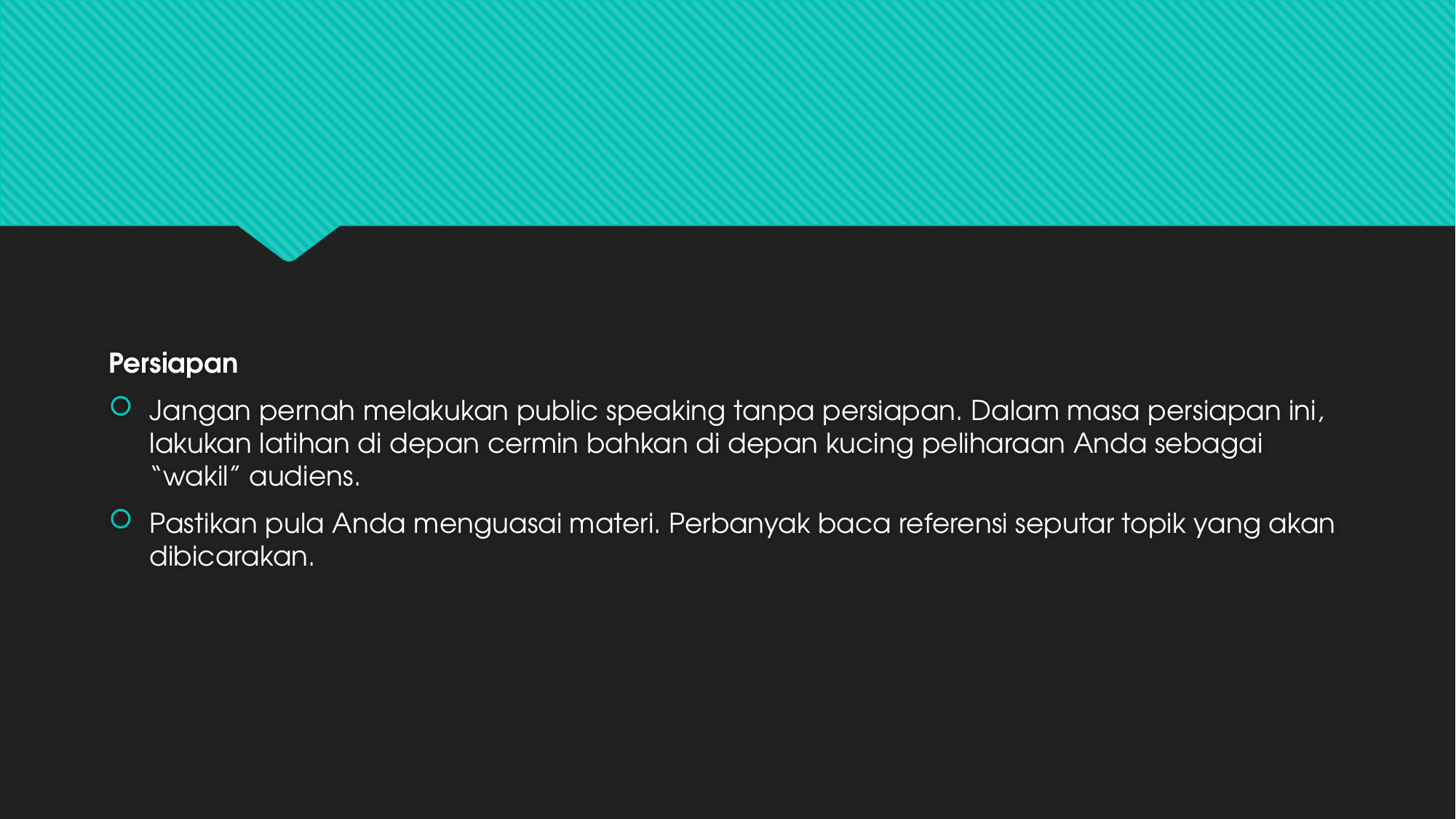

#
Persiapan
Jangan pernah melakukan public speaking tanpa persiapan. Dalam masa persiapan ini, lakukan latihan di depan cermin bahkan di depan kucing peliharaan Anda sebagai “wakil” audiens.
Pastikan pula Anda menguasai materi. Perbanyak baca referensi seputar topik yang akan dibicarakan.